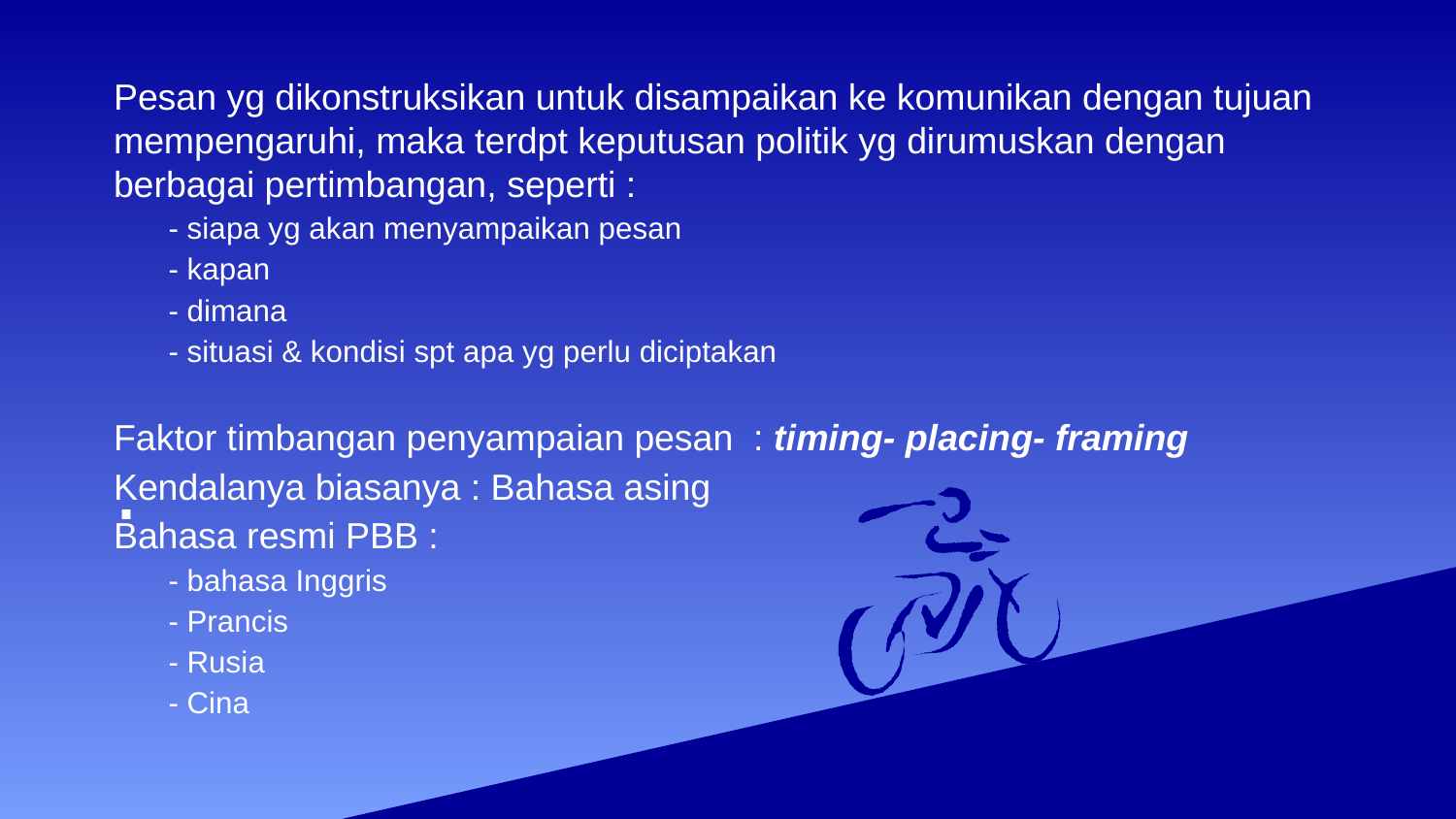

Pesan yg dikonstruksikan untuk disampaikan ke komunikan dengan tujuan mempengaruhi, maka terdpt keputusan politik yg dirumuskan dengan berbagai pertimbangan, seperti :
- siapa yg akan menyampaikan pesan
- kapan
- dimana
- situasi & kondisi spt apa yg perlu diciptakan

Faktor timbangan penyampaian pesan  : timing- placing- framing
Kendalanya biasanya : Bahasa asing
Bahasa resmi PBB :
- bahasa Inggris
- Prancis
- Rusia
- Cina

# .